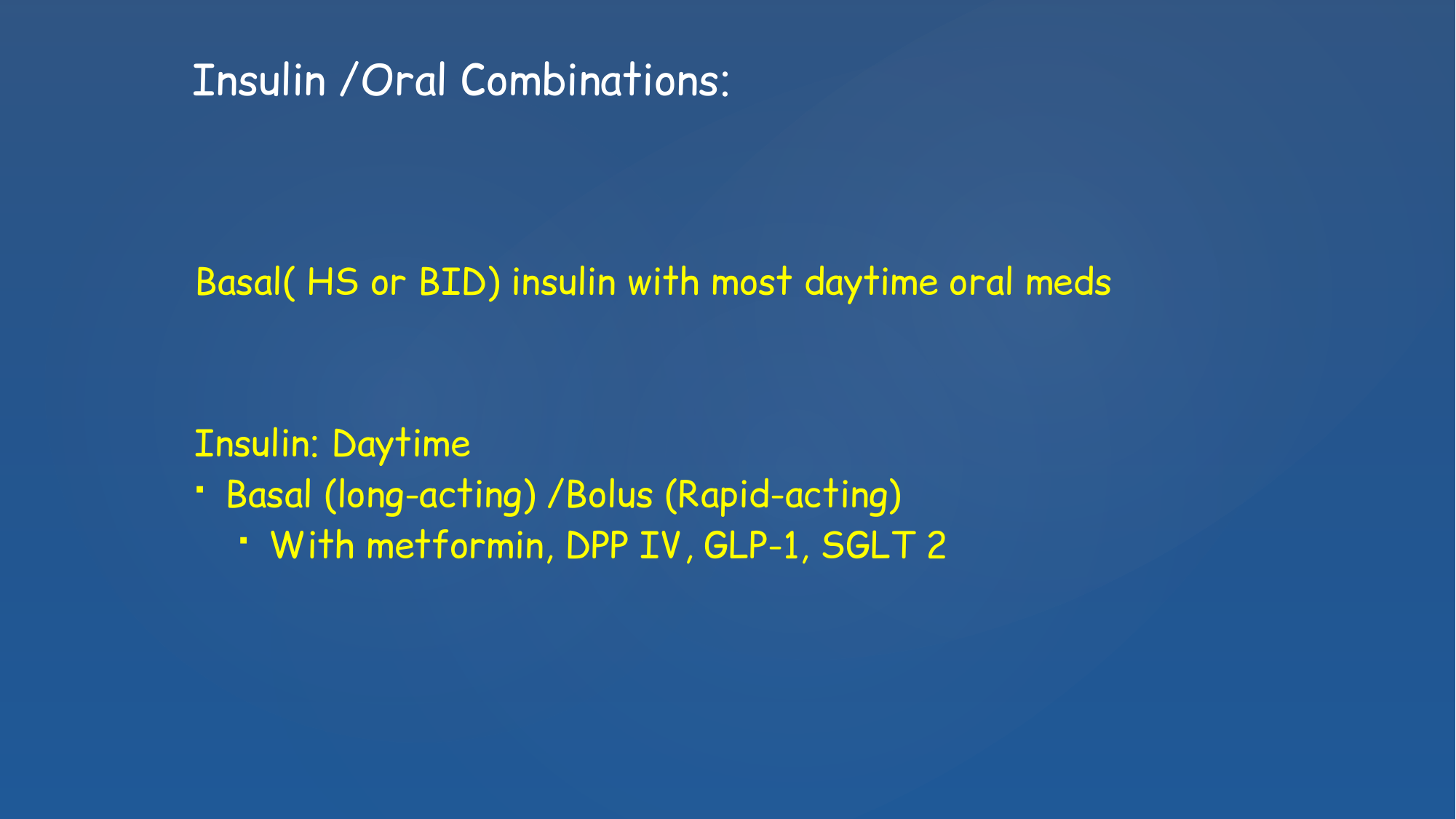

# Insulin /Oral Combinations:
Basal( HS or BID) insulin with most daytime oral meds

Insulin: Daytime
Basal (long-acting) /Bolus (Rapid-acting)
With metformin, DPP IV, GLP-1, SGLT 2